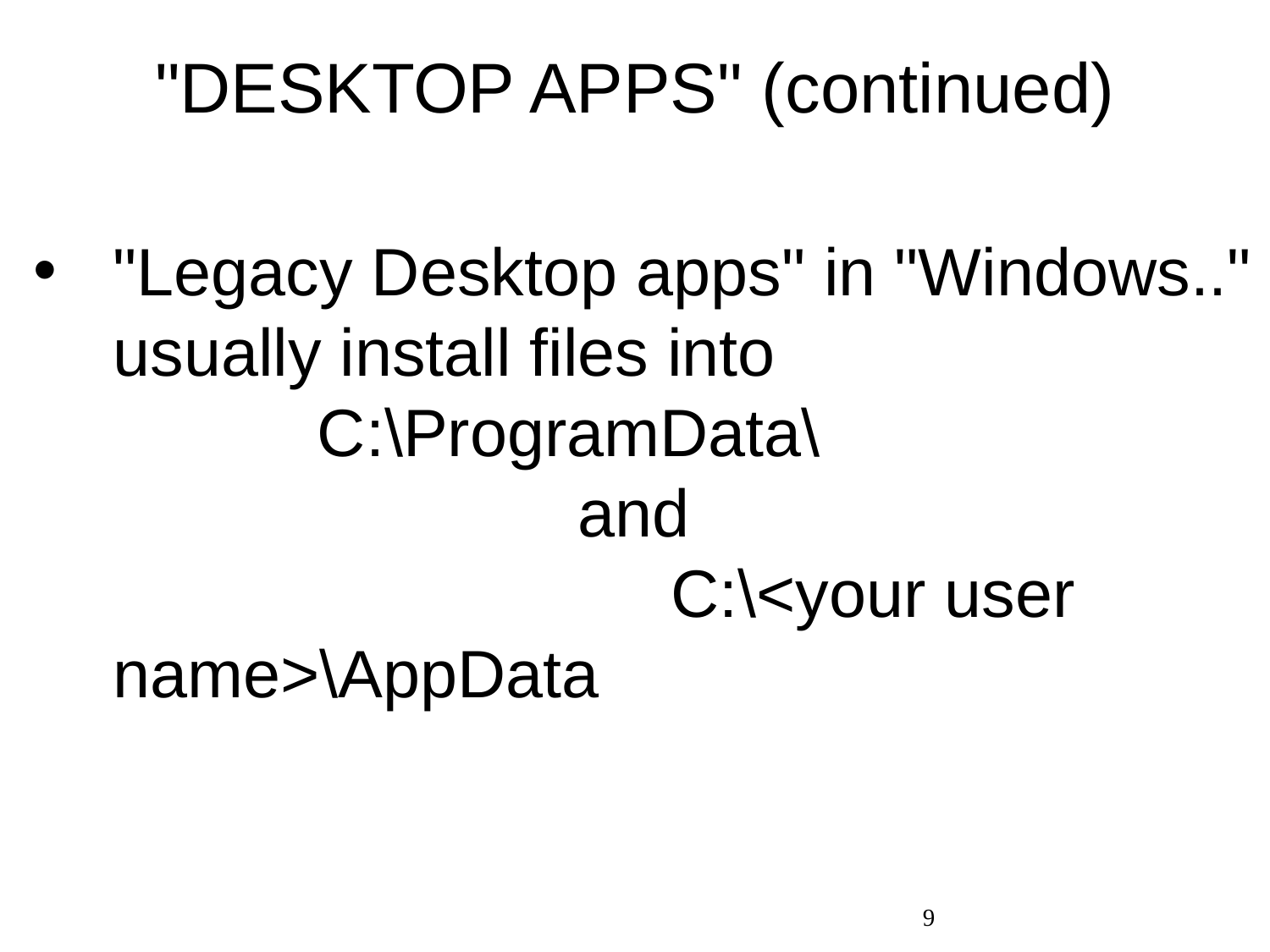

# "DESKTOP APPS" (continued)
"Legacy Desktop apps" in "Windows.." usually install files into                                     C:\ProgramData\                                                 and                                                             C:\<your user name>\AppData
9